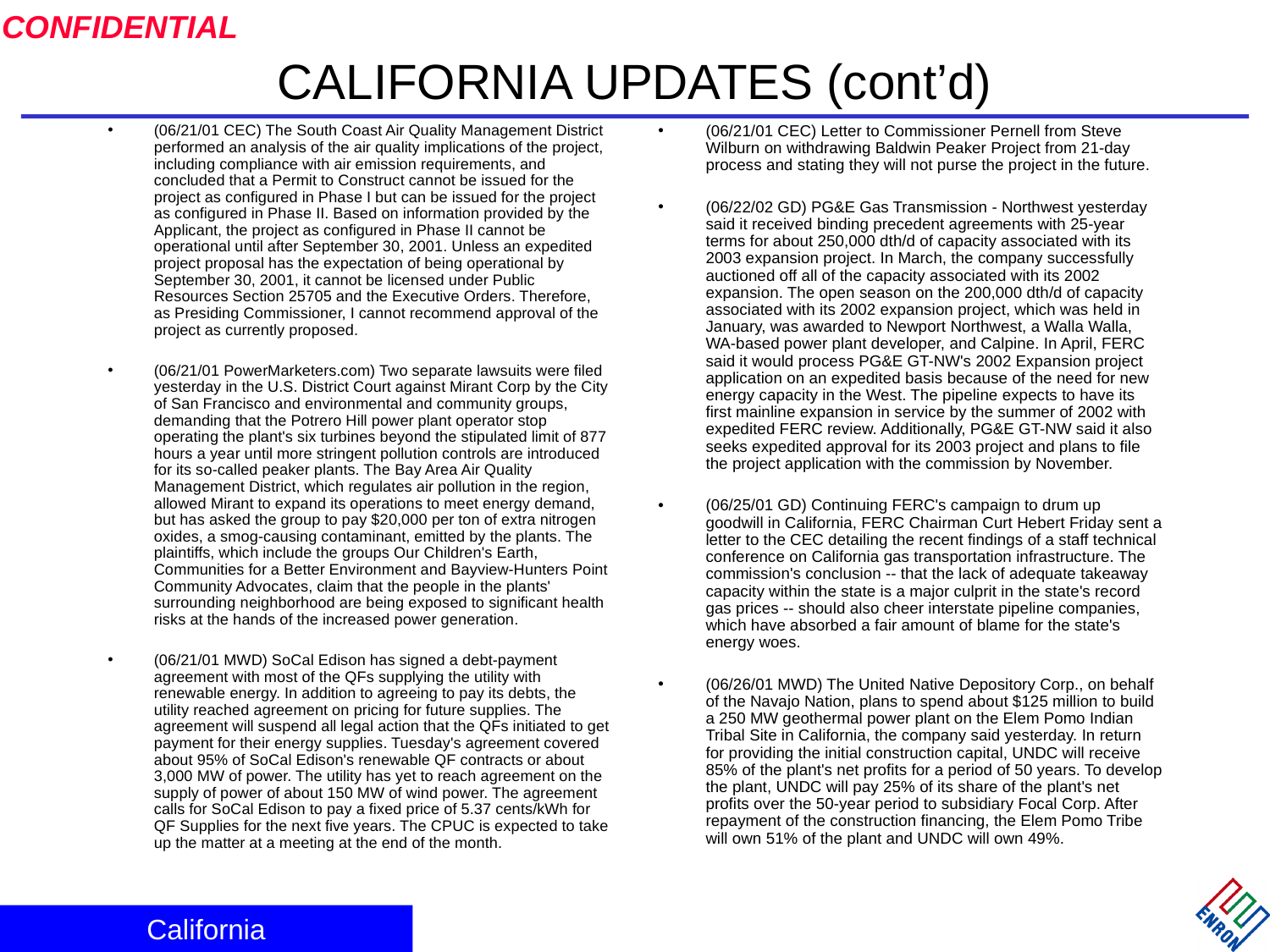

# CALIFORNIA UPDATES (cont’d)
(06/21/01 CEC) The South Coast Air Quality Management District performed an analysis of the air quality implications of the project, including compliance with air emission requirements, and concluded that a Permit to Construct cannot be issued for the project as configured in Phase I but can be issued for the project as configured in Phase II. Based on information provided by the Applicant, the project as configured in Phase II cannot be operational until after September 30, 2001. Unless an expedited project proposal has the expectation of being operational by September 30, 2001, it cannot be licensed under Public Resources Section 25705 and the Executive Orders. Therefore, as Presiding Commissioner, I cannot recommend approval of the project as currently proposed.

(06/21/01 PowerMarketers.com) Two separate lawsuits were filed yesterday in the U.S. District Court against Mirant Corp by the City of San Francisco and environmental and community groups, demanding that the Potrero Hill power plant operator stop operating the plant's six turbines beyond the stipulated limit of 877 hours a year until more stringent pollution controls are introduced for its so-called peaker plants. The Bay Area Air Quality Management District, which regulates air pollution in the region, allowed Mirant to expand its operations to meet energy demand, but has asked the group to pay $20,000 per ton of extra nitrogen oxides, a smog-causing contaminant, emitted by the plants. The plaintiffs, which include the groups Our Children's Earth, Communities for a Better Environment and Bayview-Hunters Point Community Advocates, claim that the people in the plants' surrounding neighborhood are being exposed to significant health risks at the hands of the increased power generation.

(06/21/01 MWD) SoCal Edison has signed a debt-payment agreement with most of the QFs supplying the utility with renewable energy. In addition to agreeing to pay its debts, the utility reached agreement on pricing for future supplies. The agreement will suspend all legal action that the QFs initiated to get payment for their energy supplies. Tuesday's agreement covered about 95% of SoCal Edison's renewable QF contracts or about 3,000 MW of power. The utility has yet to reach agreement on the supply of power of about 150 MW of wind power. The agreement calls for SoCal Edison to pay a fixed price of 5.37 cents/kWh for QF Supplies for the next five years. The CPUC is expected to take up the matter at a meeting at the end of the month.
(06/21/01 CEC) Letter to Commissioner Pernell from Steve Wilburn on withdrawing Baldwin Peaker Project from 21-day process and stating they will not purse the project in the future.

(06/22/02 GD) PG&E Gas Transmission - Northwest yesterday said it received binding precedent agreements with 25-year terms for about 250,000 dth/d of capacity associated with its 2003 expansion project. In March, the company successfully auctioned off all of the capacity associated with its 2002 expansion. The open season on the 200,000 dth/d of capacity associated with its 2002 expansion project, which was held in January, was awarded to Newport Northwest, a Walla Walla, WA-based power plant developer, and Calpine. In April, FERC said it would process PG&E GT-NW's 2002 Expansion project application on an expedited basis because of the need for new energy capacity in the West. The pipeline expects to have its first mainline expansion in service by the summer of 2002 with expedited FERC review. Additionally, PG&E GT-NW said it also seeks expedited approval for its 2003 project and plans to file the project application with the commission by November.

(06/25/01 GD) Continuing FERC's campaign to drum up goodwill in California, FERC Chairman Curt Hebert Friday sent a letter to the CEC detailing the recent findings of a staff technical conference on California gas transportation infrastructure. The commission's conclusion -- that the lack of adequate takeaway capacity within the state is a major culprit in the state's record gas prices -- should also cheer interstate pipeline companies, which have absorbed a fair amount of blame for the state's energy woes.

(06/26/01 MWD) The United Native Depository Corp., on behalf of the Navajo Nation, plans to spend about $125 million to build a 250 MW geothermal power plant on the Elem Pomo Indian Tribal Site in California, the company said yesterday. In return for providing the initial construction capital, UNDC will receive 85% of the plant's net profits for a period of 50 years. To develop the plant, UNDC will pay 25% of its share of the plant's net profits over the 50-year period to subsidiary Focal Corp. After repayment of the construction financing, the Elem Pomo Tribe will own 51% of the plant and UNDC will own 49%.

California